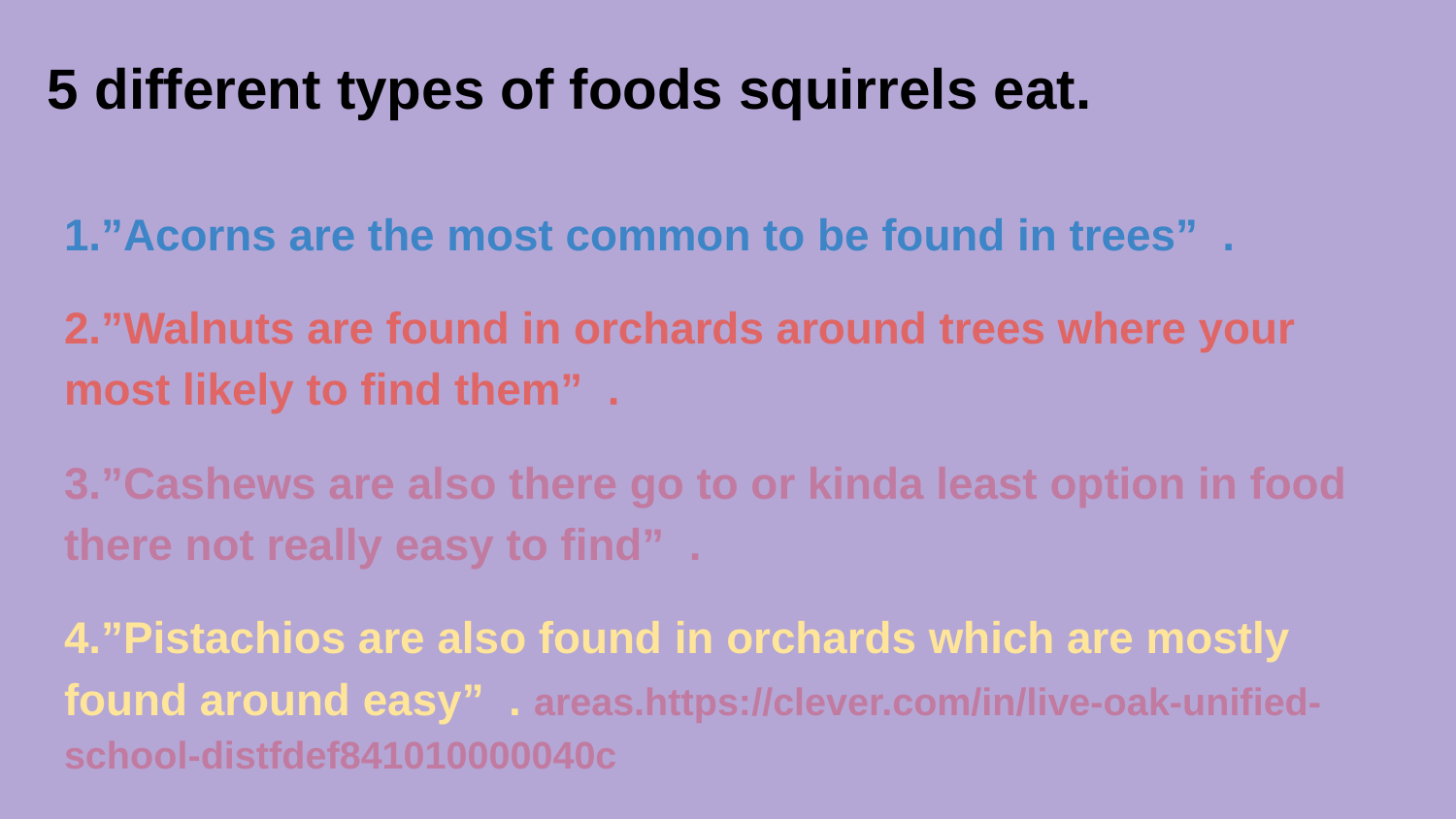

# 5 different types of foods squirrels eat.
1.”Acorns are the most common to be found in trees”  .
2.”Walnuts are found in orchards around trees where your most likely to find them”  .
3.”Cashews are also there go to or kinda least option in food there not really easy to find”  .
4.”Pistachios are also found in orchards which are mostly found around easy”  . areas.https://clever.com/in/live-oak-unified-school-distfdef841010000040c